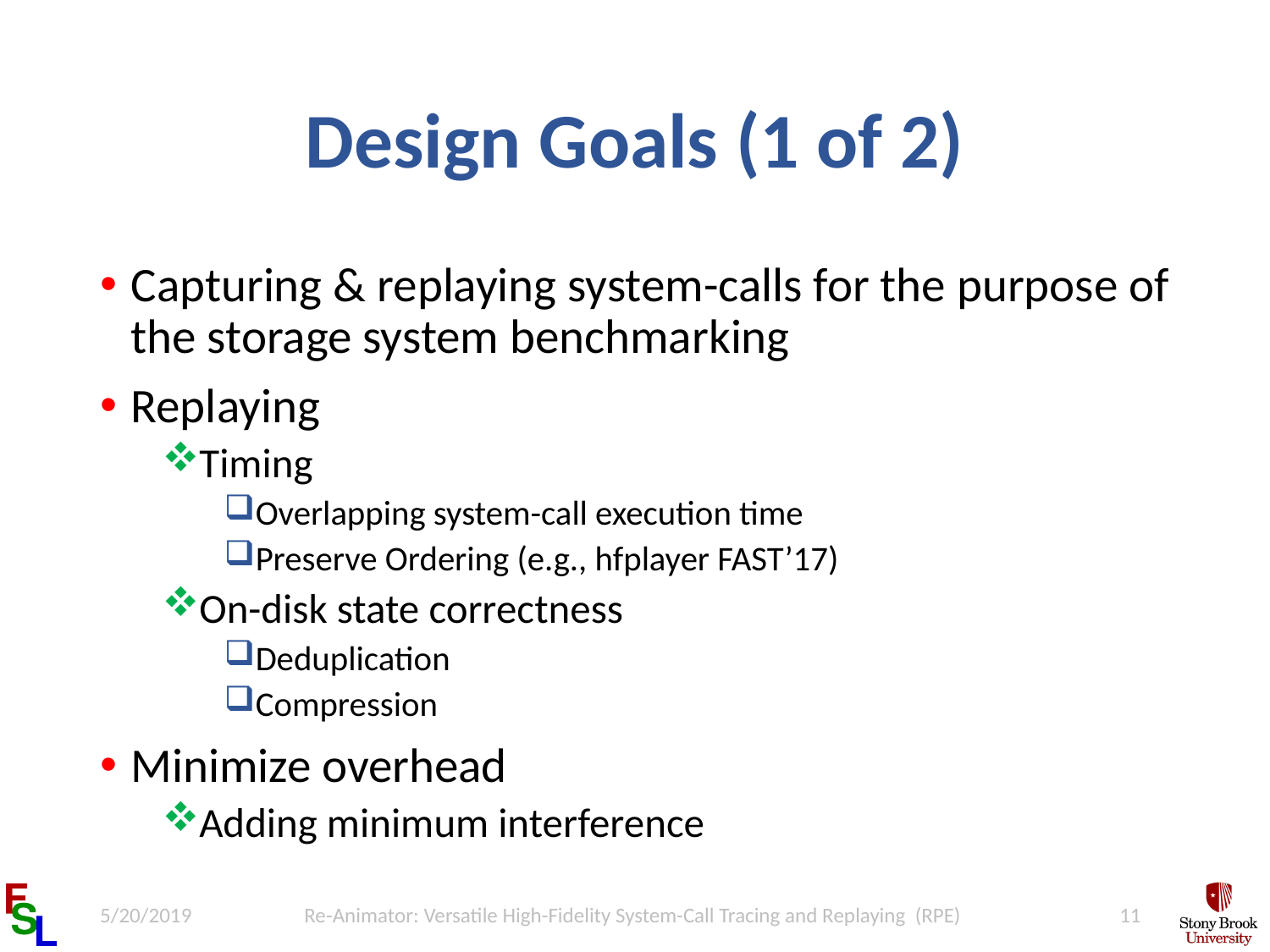

# Design Goals (1 of 2)
Capturing & replaying system-calls for the purpose of the storage system benchmarking
Replaying
Timing
Overlapping system-call execution time
Preserve Ordering (e.g., hfplayer FAST’17)
On-disk state correctness
Deduplication
Compression
Minimize overhead
Adding minimum interference

5/20/2019
Re-Animator: Versatile High-Fidelity System-Call Tracing and Replaying  (RPE)
11